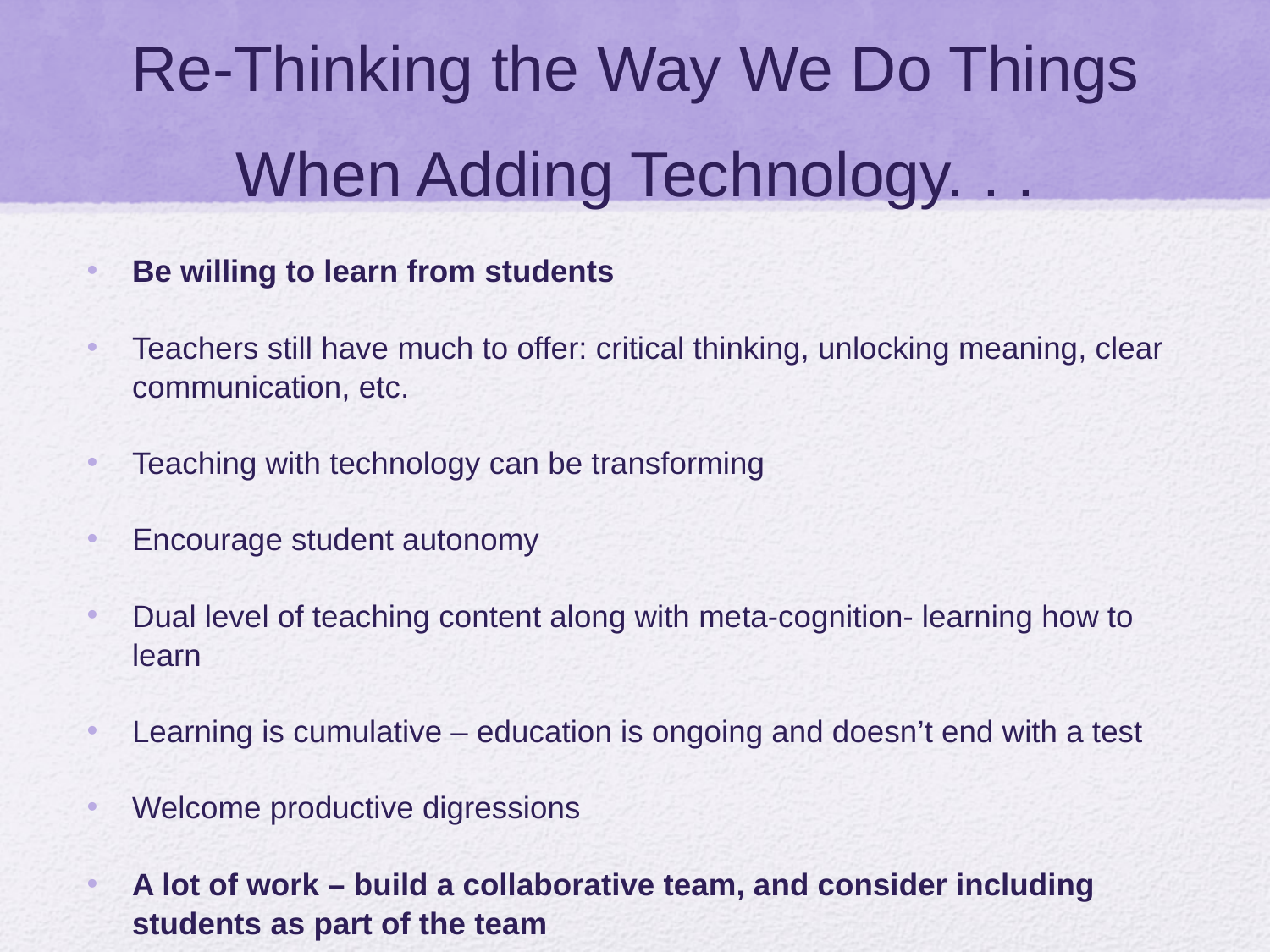

# Re-Thinking the Way We Do Things When Adding Technology. . .
Be willing to learn from students
Teachers still have much to offer: critical thinking, unlocking meaning, clear communication, etc.
Teaching with technology can be transforming
Encourage student autonomy
Dual level of teaching content along with meta-cognition- learning how to learn
Learning is cumulative – education is ongoing and doesn’t end with a test
Welcome productive digressions
A lot of work – build a collaborative team, and consider including students as part of the team